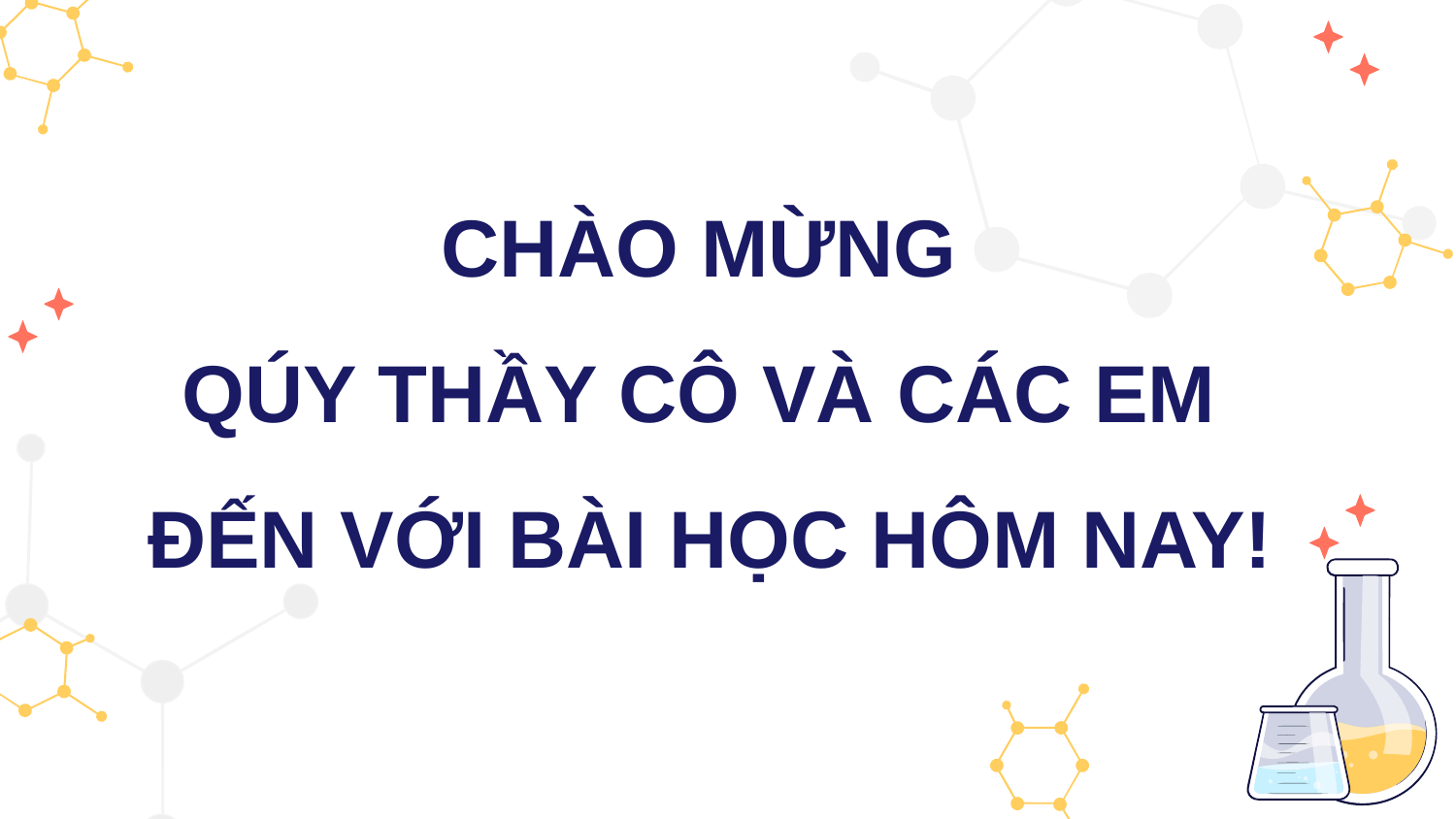

# CHÀO MỪNG QÚY THẦY CÔ VÀ CÁC EM ĐẾN VỚI BÀI HỌC HÔM NAY!